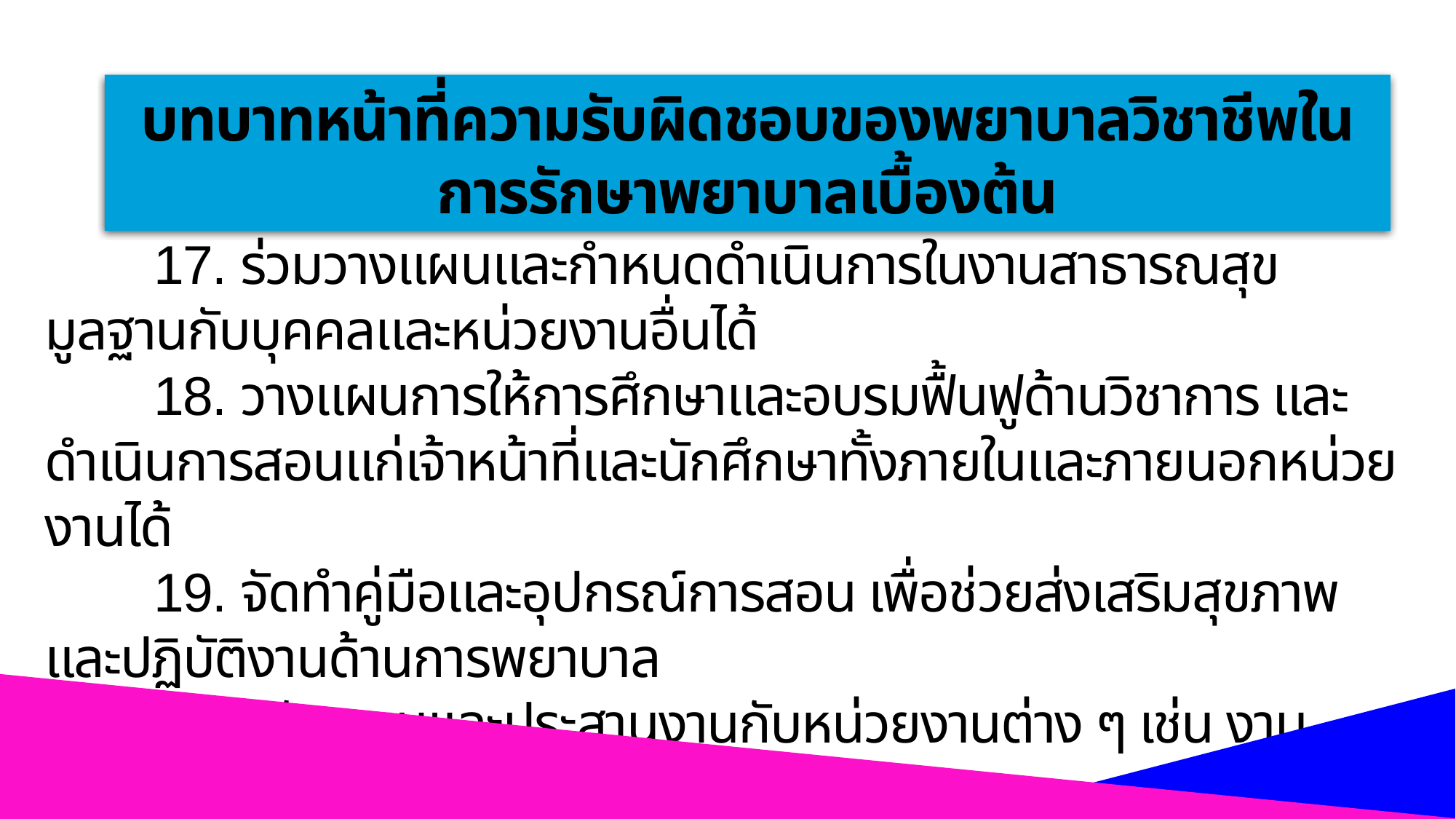

บทบาทหน้าที่ความรับผิดชอบของพยาบาลวิชาชีพในการรักษาพยาบาลเบื้องต้น
	17. ร่วมวางแผนและกำหนดดำเนินการในงานสาธารณสุขมูลฐานกับบุคคลและหน่วยงานอื่นได้
	18. วางแผนการให้การศึกษาและอบรมฟื้นฟูด้านวิชาการ และดำเนินการสอนแก่เจ้าหน้าที่และนักศึกษาทั้งภายในและภายนอกหน่วยงานได้
	19. จัดทำคู่มือและอุปกรณ์การสอน เพื่อช่วยส่งเสริมสุขภาพและปฏิบัติงานด้านการพยาบาล
	20. สนับสนุนและประสานงานกับหน่วยงานต่าง ๆ เช่น งานสังคมสงเคราะห์งานชันสูตร